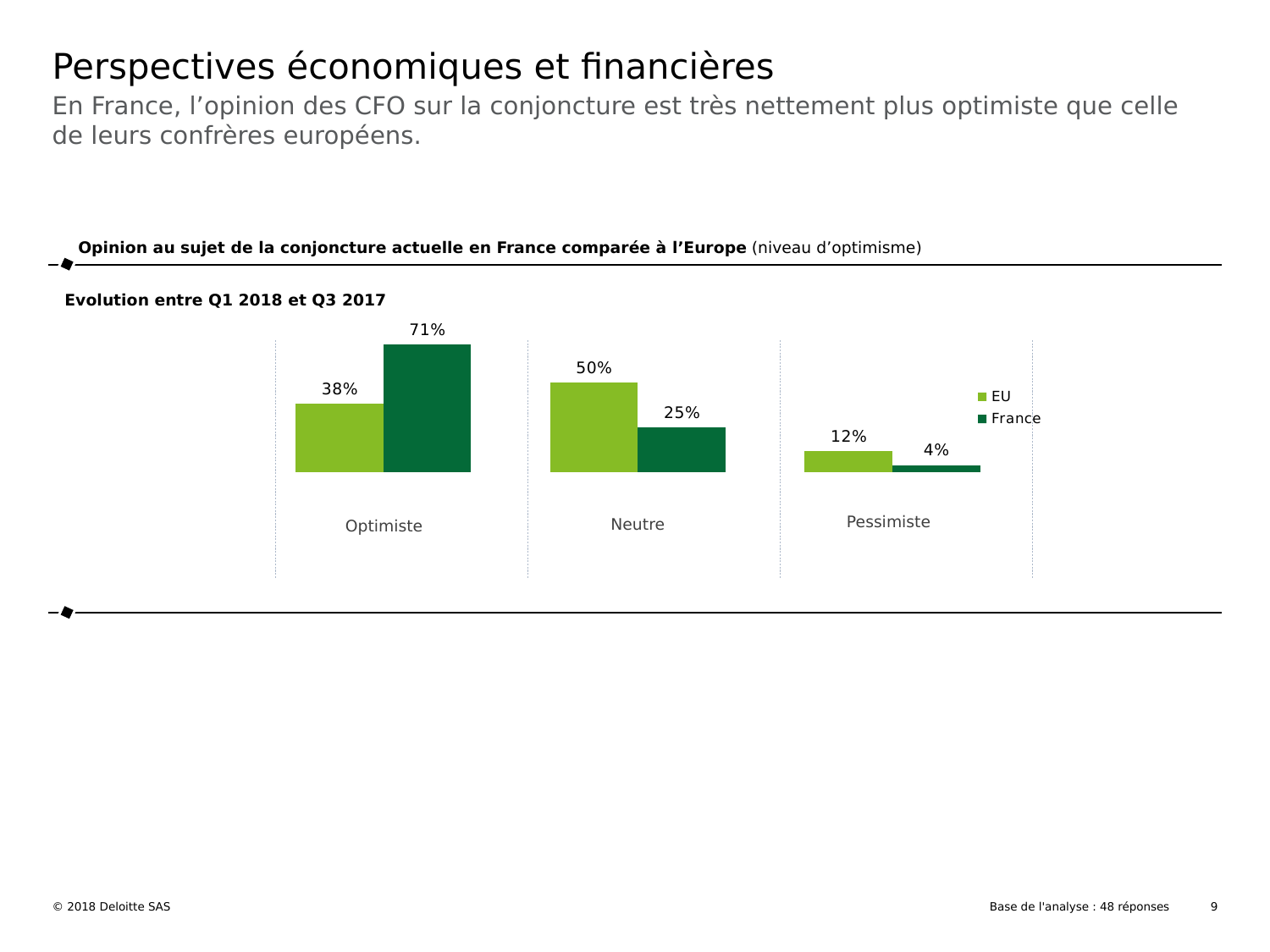

# Perspectives économiques et financières
En France, l’opinion des CFO sur la conjoncture est très nettement plus optimiste que celle de leurs confrères européens.
Opinion au sujet de la conjoncture actuelle en France comparée à l’Europe (niveau d’optimisme)
Evolution entre Q1 2018 et Q3 2017

### Chart

| Category | EU | France |
|---|---|---|
| Optimiste | 0.38 | 0.71 |
| Neutre | 0.5 | 0.25 |
| Pessimiste | 0.12 | 0.04 |
Pessimiste
Neutre
Optimiste
© 2018 Deloitte SAS
Base de l'analyse : 48 réponses
9